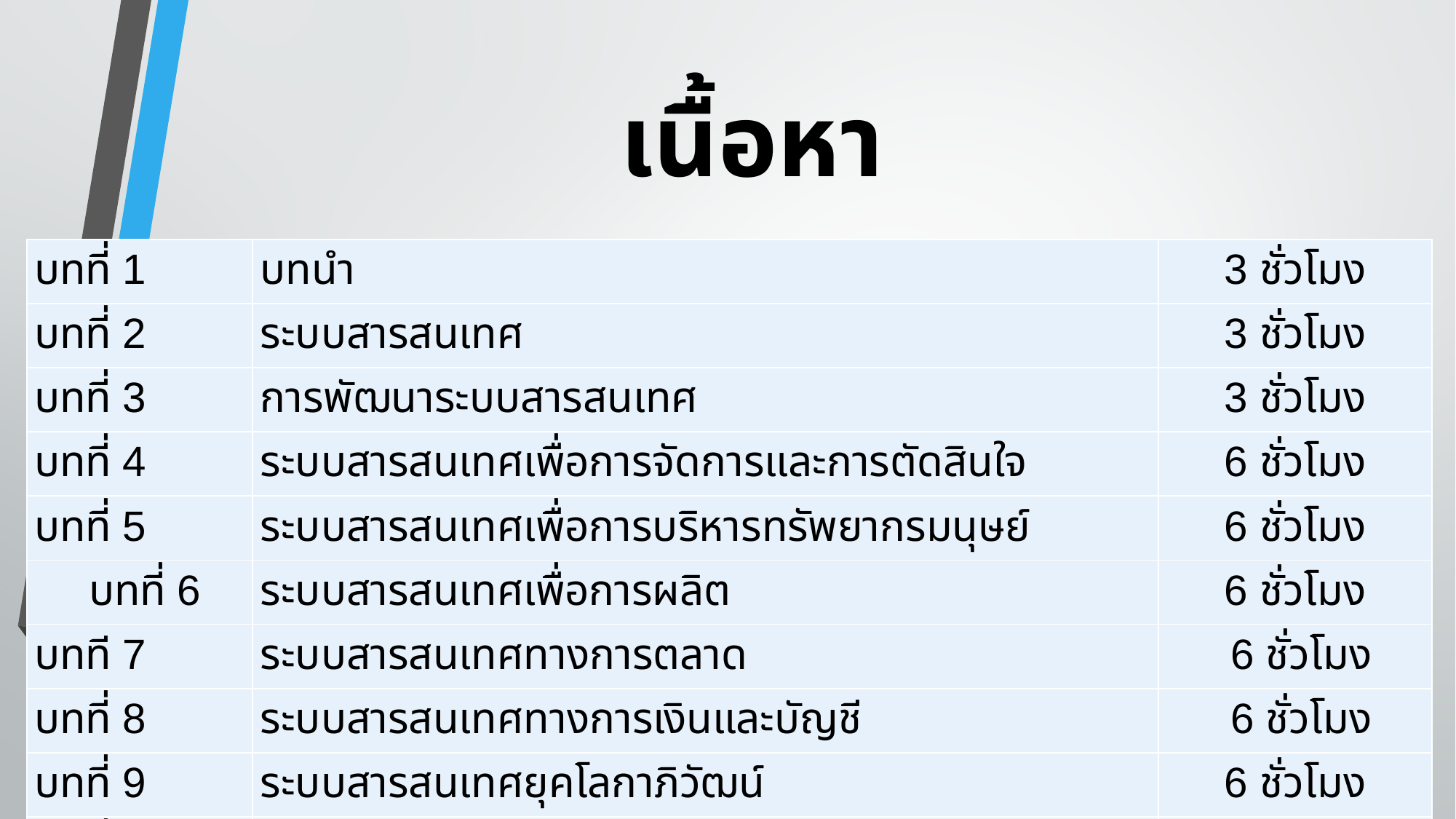

# เนื้อหา
| บทที่ 1 | บทนำ | 3 ชั่วโมง |
| --- | --- | --- |
| บทที่ 2 | ระบบสารสนเทศ | 3 ชั่วโมง |
| บทที่ 3 | การพัฒนาระบบสารสนเทศ | 3 ชั่วโมง |
| บทที่ 4 | ระบบสารสนเทศเพื่อการจัดการและการตัดสินใจ | 6 ชั่วโมง |
| บทที่ 5 | ระบบสารสนเทศเพื่อการบริหารทรัพยากรมนุษย์ | 6 ชั่วโมง |
| บทที่ 6 | ระบบสารสนเทศเพื่อการผลิต | 6 ชั่วโมง |
| บทที 7 | ระบบสารสนเทศทางการตลาด | 6 ชั่วโมง |
| บทที่ 8 | ระบบสารสนเทศทางการเงินและบัญชี | 6 ชั่วโมง |
| บทที่ 9 | ระบบสารสนเทศยุคโลกาภิวัฒน์ | 6 ชั่วโมง |
| บทที่ 10 | การรักษาความปลอดภัยของข้อมูล | 6 ชั่วโมง |